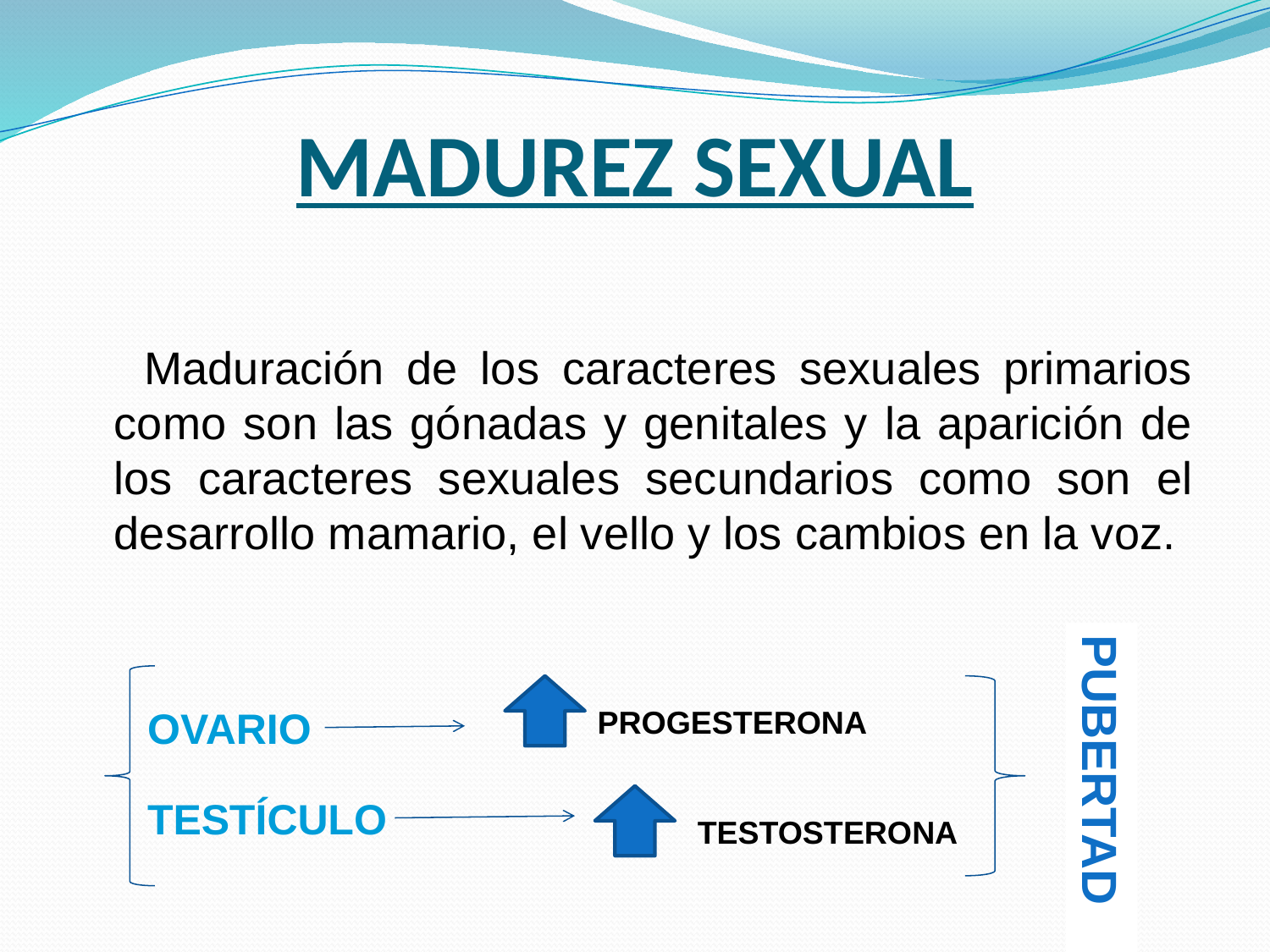

# MADUREZ SEXUAL

   Maduración de los caracteres sexuales primarios como son las gónadas y genitales y la aparición de los caracteres sexuales secundarios como son el desarrollo mamario, el vello y los cambios en la voz.

OVARIO
PROGESTERONA
PUBERTAD
TESTÍCULO

TESTOSTERONA